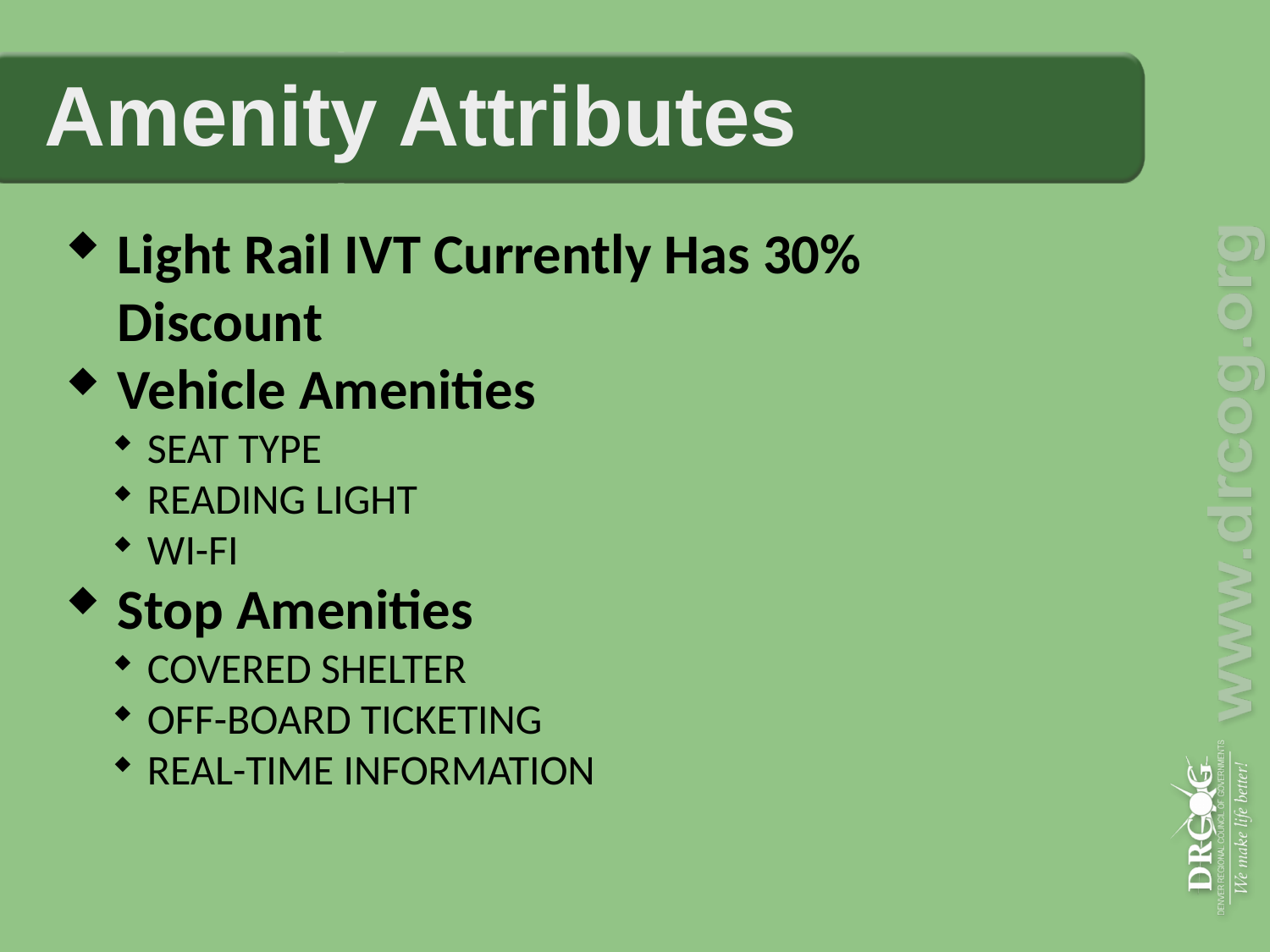

# Amenity Attributes
Light Rail IVT Currently Has 30% Discount
Vehicle Amenities
SEAT TYPE
READING LIGHT
WI-FI
Stop Amenities
COVERED SHELTER
OFF-BOARD TICKETING
REAL-TIME INFORMATION